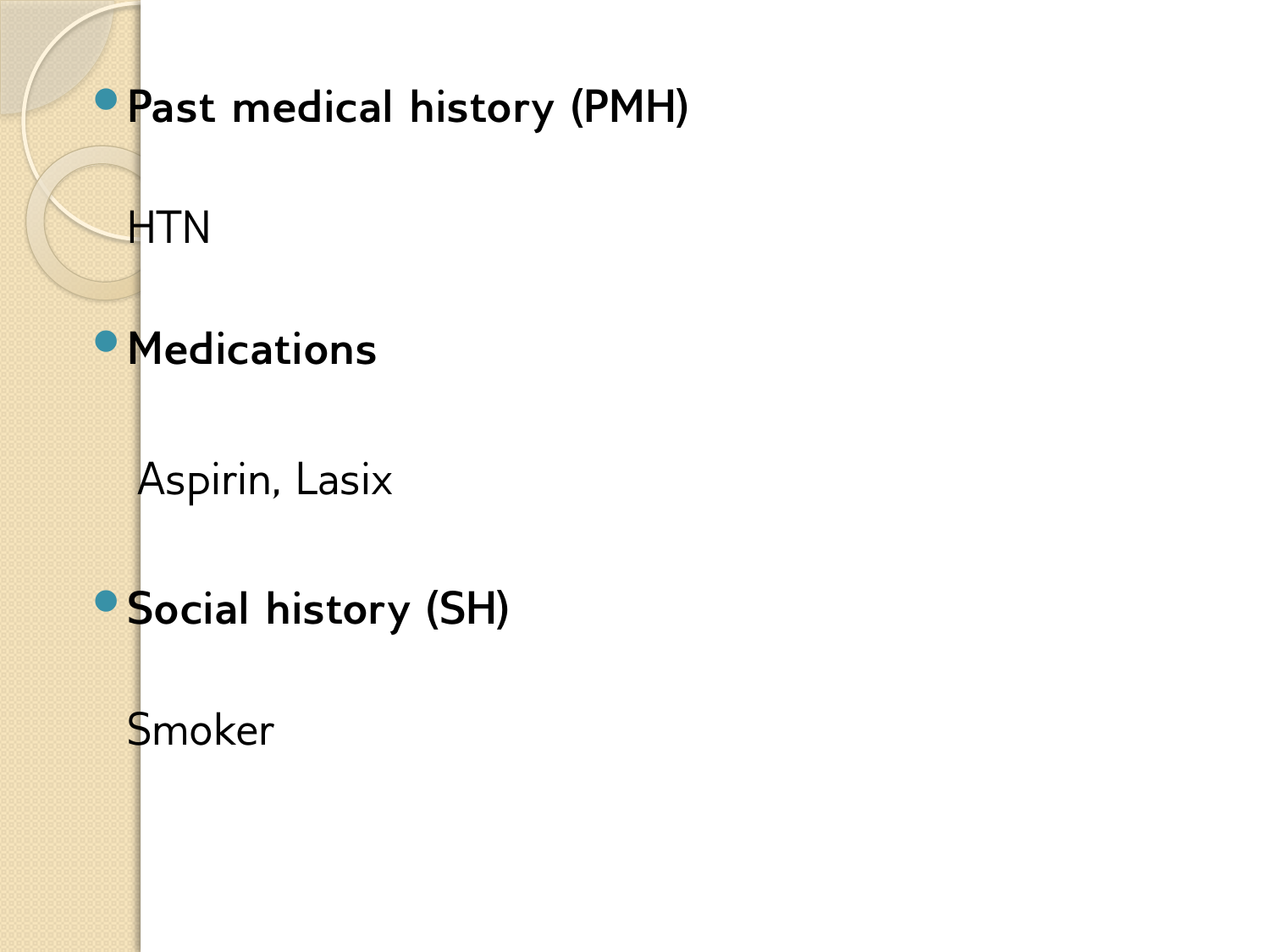

Past medical history (PMH)
HTN
Medications

   Aspirin, Lasix

Social history (SH)
Smoker